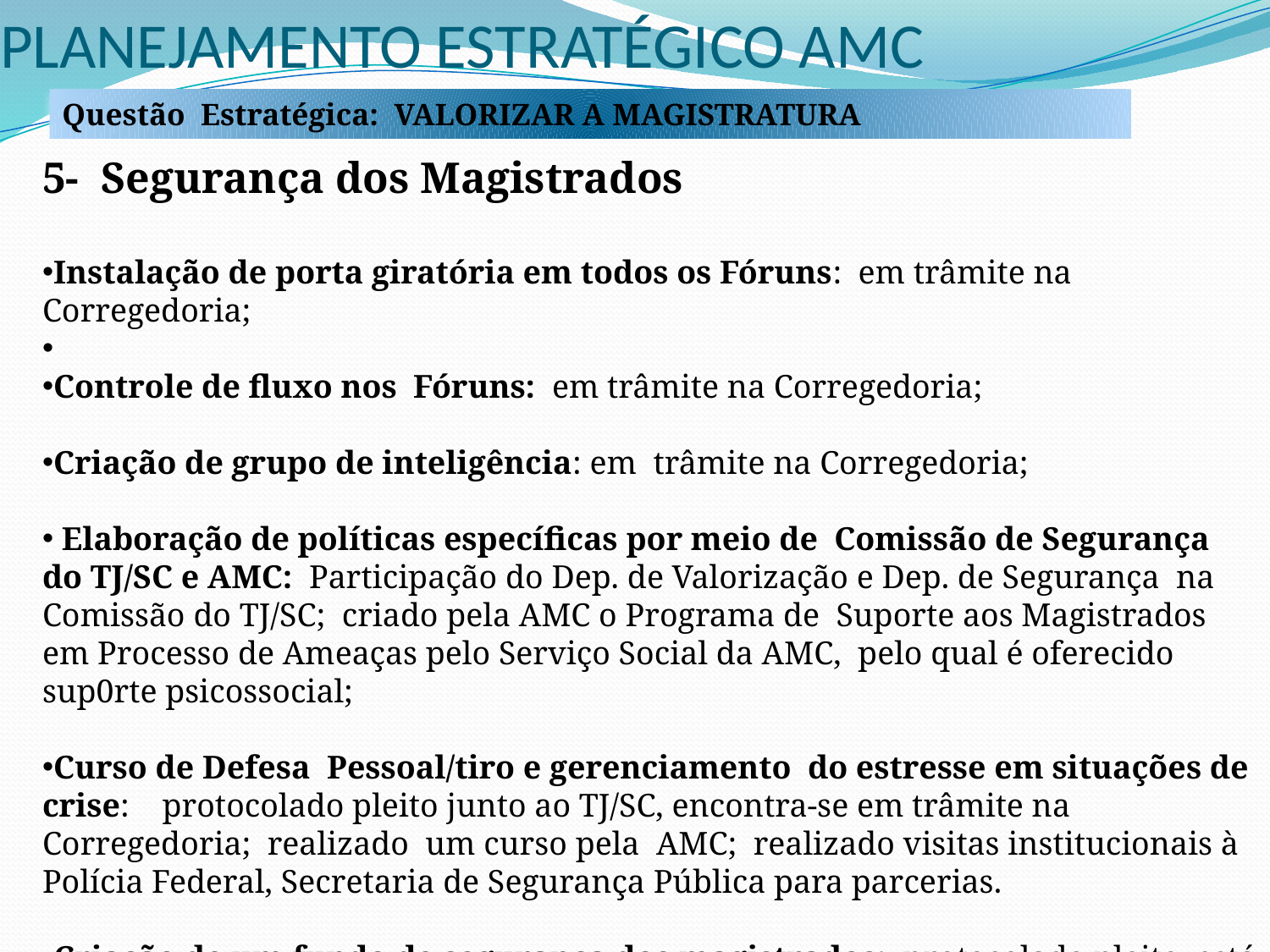

# PLANEJAMENTO ESTRATÉGICO AMC
Questão  Estratégica:  VALORIZAR A MAGISTRATURA
5-  Segurança dos Magistrados

Instalação de porta giratória em todos os Fóruns:  em trâmite na Corregedoria;

Controle de fluxo nos  Fóruns:  em trâmite na Corregedoria;

Criação de grupo de inteligência: em  trâmite na Corregedoria;

 Elaboração de políticas específicas por meio de  Comissão de Segurança do TJ/SC e AMC:  Participação do Dep. de Valorização e Dep. de Segurança  na Comissão do TJ/SC;  criado pela AMC o Programa de  Suporte aos Magistrados  em Processo de Ameaças pelo Serviço Social da AMC,  pelo qual é oferecido sup0rte psicossocial;

Curso de Defesa  Pessoal/tiro e gerenciamento  do estresse em situações de crise:    protocolado pleito junto ao TJ/SC, encontra-se em trâmite na Corregedoria;  realizado  um curso pela  AMC;  realizado visitas institucionais à Polícia Federal, Secretaria de Segurança Pública para parcerias.

Criação de um fundo de segurança dos magistrados:  protocolado pleito, está em trâmite na  Corregedoria.